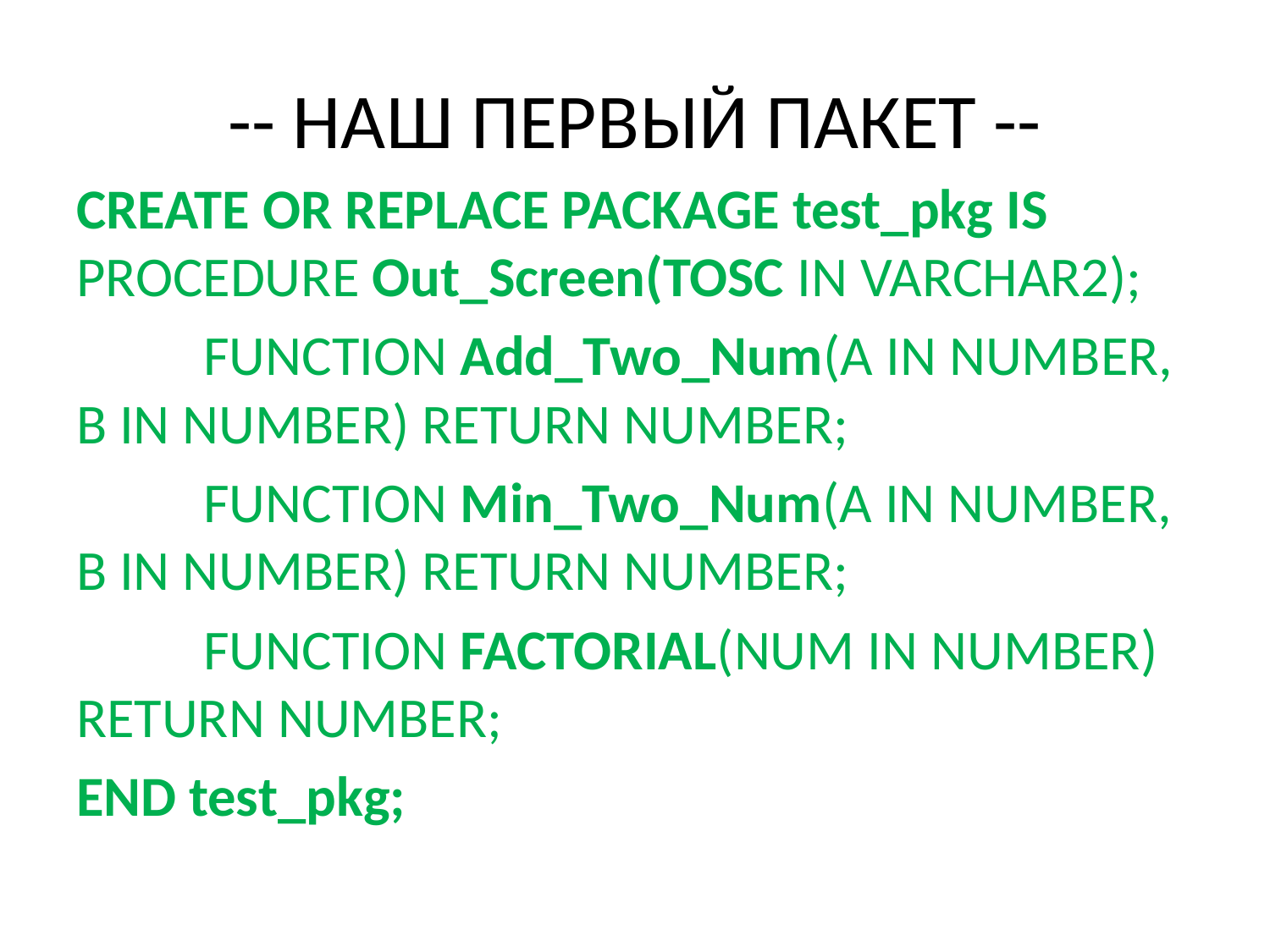

# -- НАШ ПЕРВЫЙ ПАКЕТ --
CREATE OR REPLACE PACKAGE test_pkg IS 	PROCEDURE Out_Screen(TOSC IN VARCHAR2);
	FUNCTION Add_Two_Num(A IN NUMBER, B IN NUMBER) RETURN NUMBER;
	FUNCTION Min_Two_Num(A IN NUMBER, B IN NUMBER) RETURN NUMBER;
	FUNCTION FACTORIAL(NUM IN NUMBER) RETURN NUMBER;
END test_pkg;